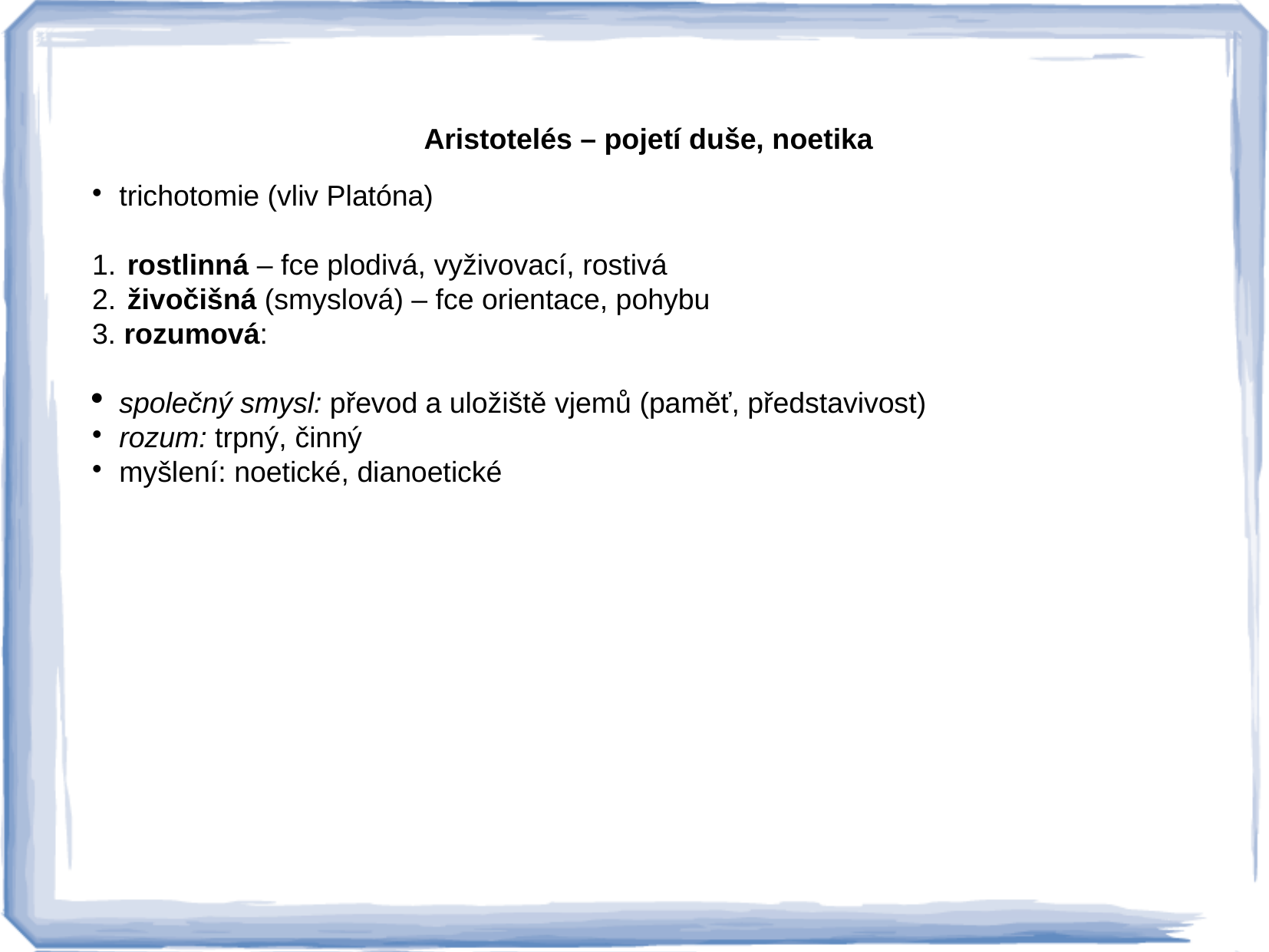

Aristotelés – pojetí duše, noetika
trichotomie (vliv Platóna)

 rostlinná – fce plodivá, vyživovací, rostivá
 živočišná (smyslová) – fce orientace, pohybu
3. rozumová:

společný smysl: převod a uložiště vjemů (paměť, představivost)
rozum: trpný, činný
myšlení: noetické, dianoetické